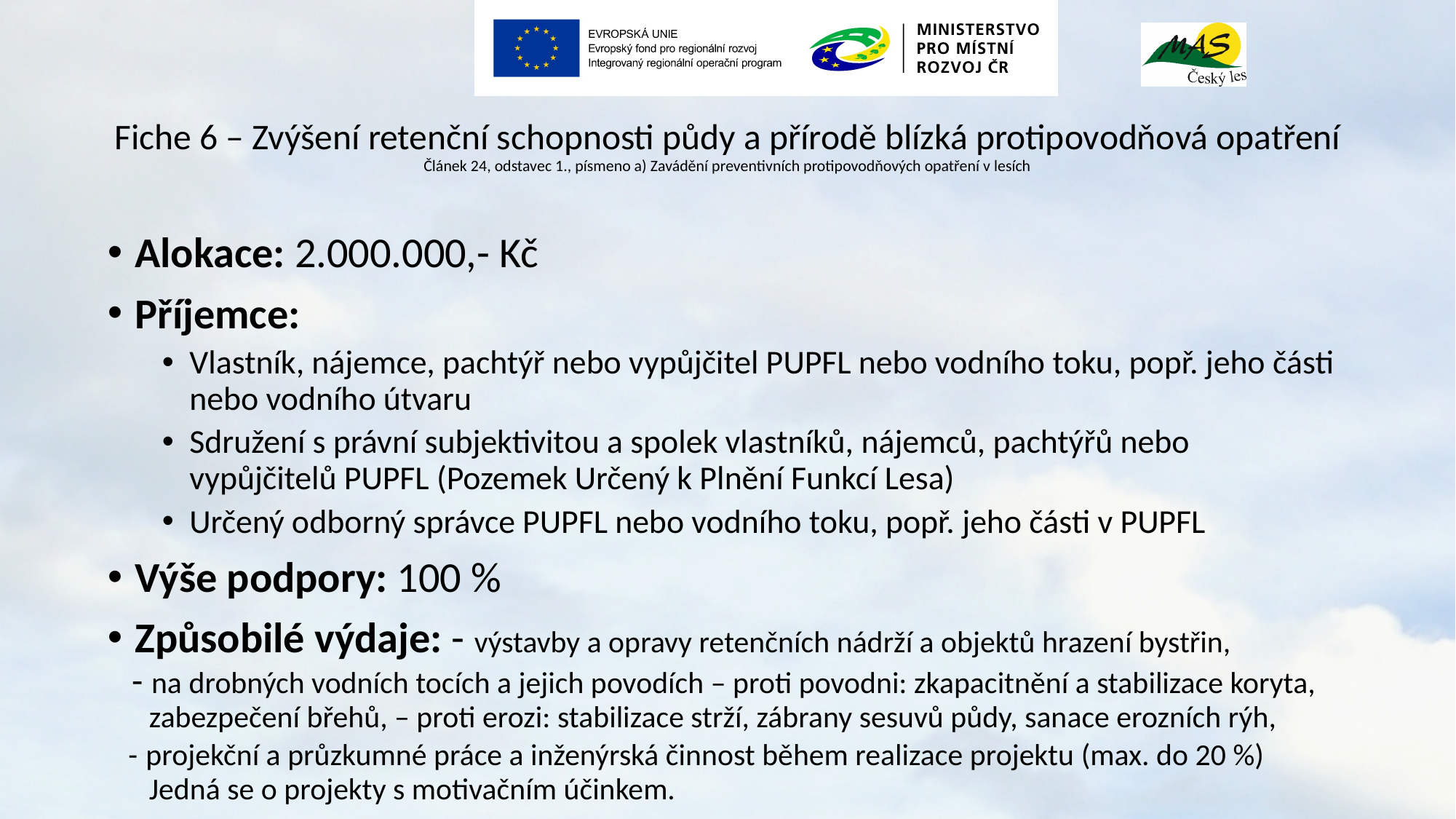

# Fiche 6 – Zvýšení retenční schopnosti půdy a přírodě blízká protipovodňová opatření Článek 24, odstavec 1., písmeno a) Zavádění preventivních protipovodňových opatření v lesích
Alokace: 2.000.000,- Kč
Příjemce:
Vlastník, nájemce, pachtýř nebo vypůjčitel PUPFL nebo vodního toku, popř. jeho části nebo vodního útvaru
Sdružení s právní subjektivitou a spolek vlastníků, nájemců, pachtýřů nebo vypůjčitelů PUPFL (Pozemek Určený k Plnění Funkcí Lesa)
Určený odborný správce PUPFL nebo vodního toku, popř. jeho části v PUPFL
Výše podpory: 100 %
Způsobilé výdaje: - výstavby a opravy retenčních nádrží a objektů hrazení bystřin,
   - na drobných vodních tocích a jejich povodích – proti povodni: zkapacitnění a stabilizace koryta,
      zabezpečení břehů, – proti erozi: stabilizace strží, zábrany sesuvů půdy, sanace erozních rýh,
   - projekční a průzkumné práce a inženýrská činnost během realizace projektu (max. do 20 %)
      Jedná se o projekty s motivačním účinkem.